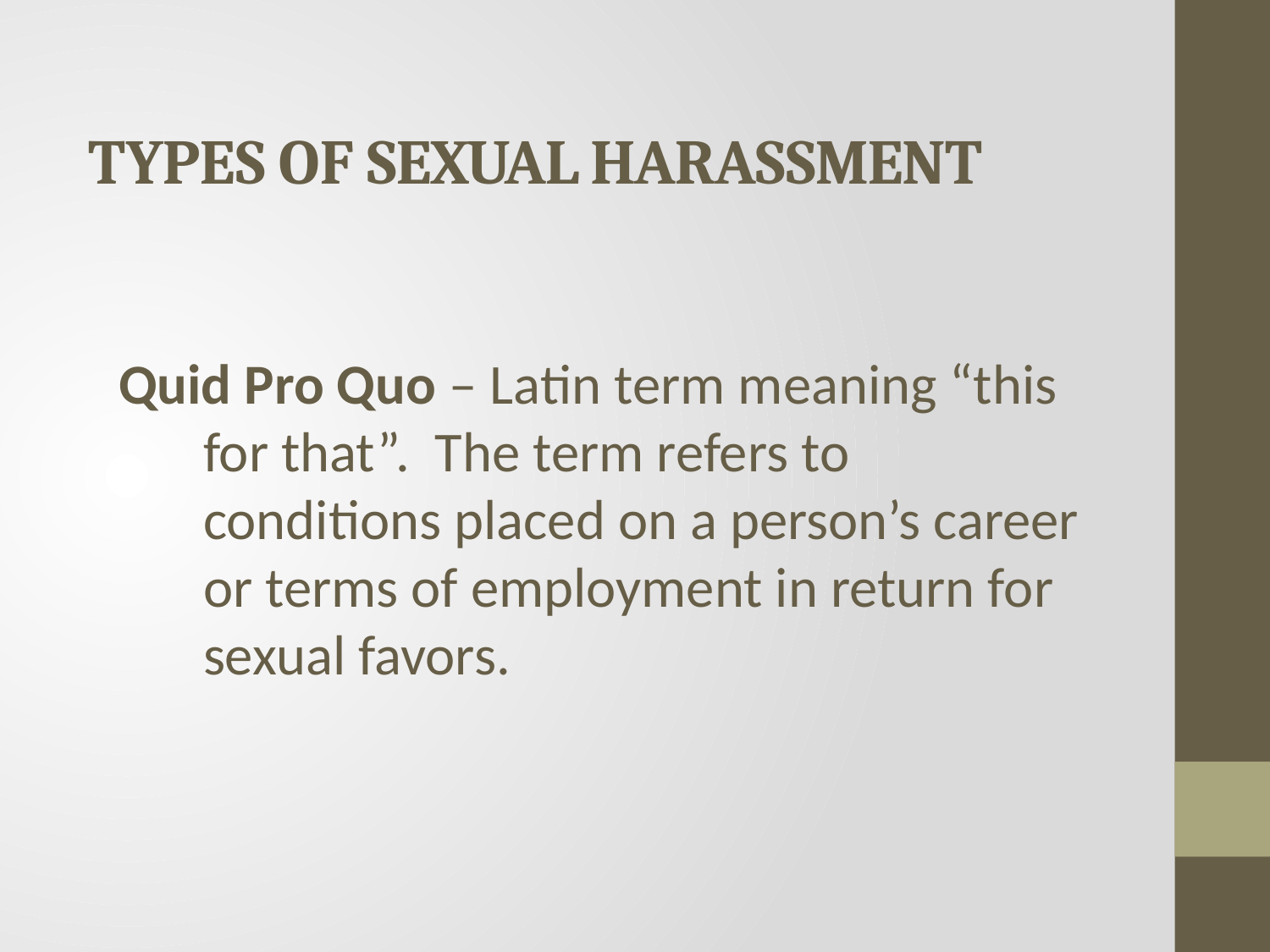

# TYPES OF SEXUAL HARASSMENT

Quid Pro Quo – Latin term meaning “this for that”.  The term refers to conditions placed on a person’s career or terms of employment in return for sexual favors.